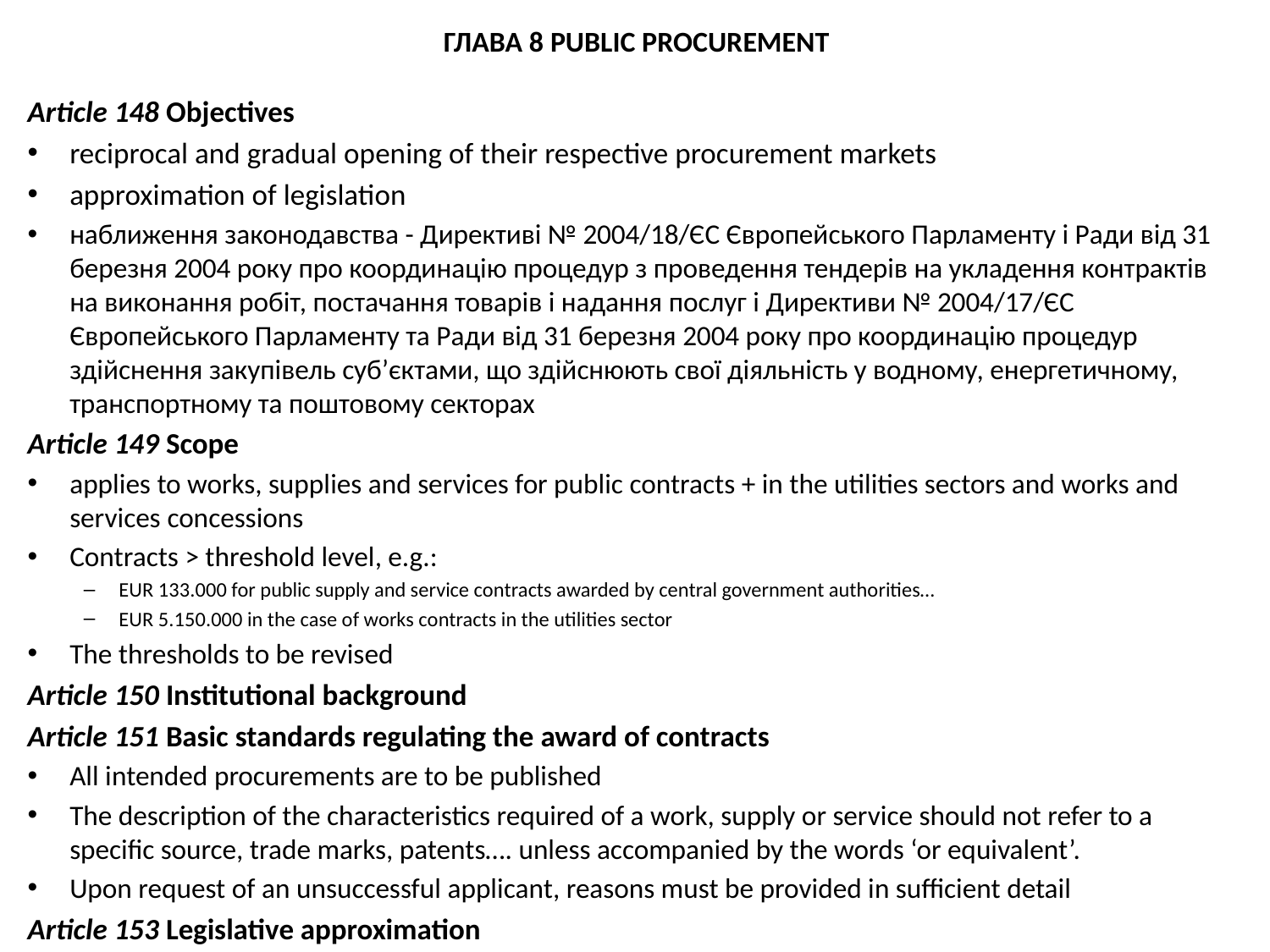

# ГЛАВА 8 PUBLIC PROCUREMENT
Article 148 Objectives
reciprocal and gradual opening of their respective procurement markets
approximation of legislation
наближення законодавства - Директиві № 2004/18/ЄС Європейського Парламенту і Ради від 31 березня 2004 року про координацію процедур з проведення тендерів на укладення контрактів на виконання робіт, постачання товарів і надання послуг і Директиви № 2004/17/ЄС Європейського Парламенту та Ради від 31 березня 2004 року про координацію процедур здійснення закупівель суб’єктами, що здійснюють свої діяльність у водному, енергетичному, транспортному та поштовому секторах
Article 149 Scope
applies to works, supplies and services for public contracts + in the utilities sectors and works and services concessions
Contracts > threshold level, e.g.:
EUR 133.000 for public supply and service contracts awarded by central government authorities…
EUR 5.150.000 in the case of works contracts in the utilities sector
The thresholds to be revised
Article 150 Institutional background
Article 151 Basic standards regulating the award of contracts
All intended procurements are to be published
The description of the characteristics required of a work, supply or service should not refer to a specific source, trade marks, patents…. unless accompanied by the words ‘or equivalent’.
Upon request of an unsuccessful applicant, reasons must be provided in sufficient detail
Article 153 Legislative approximation